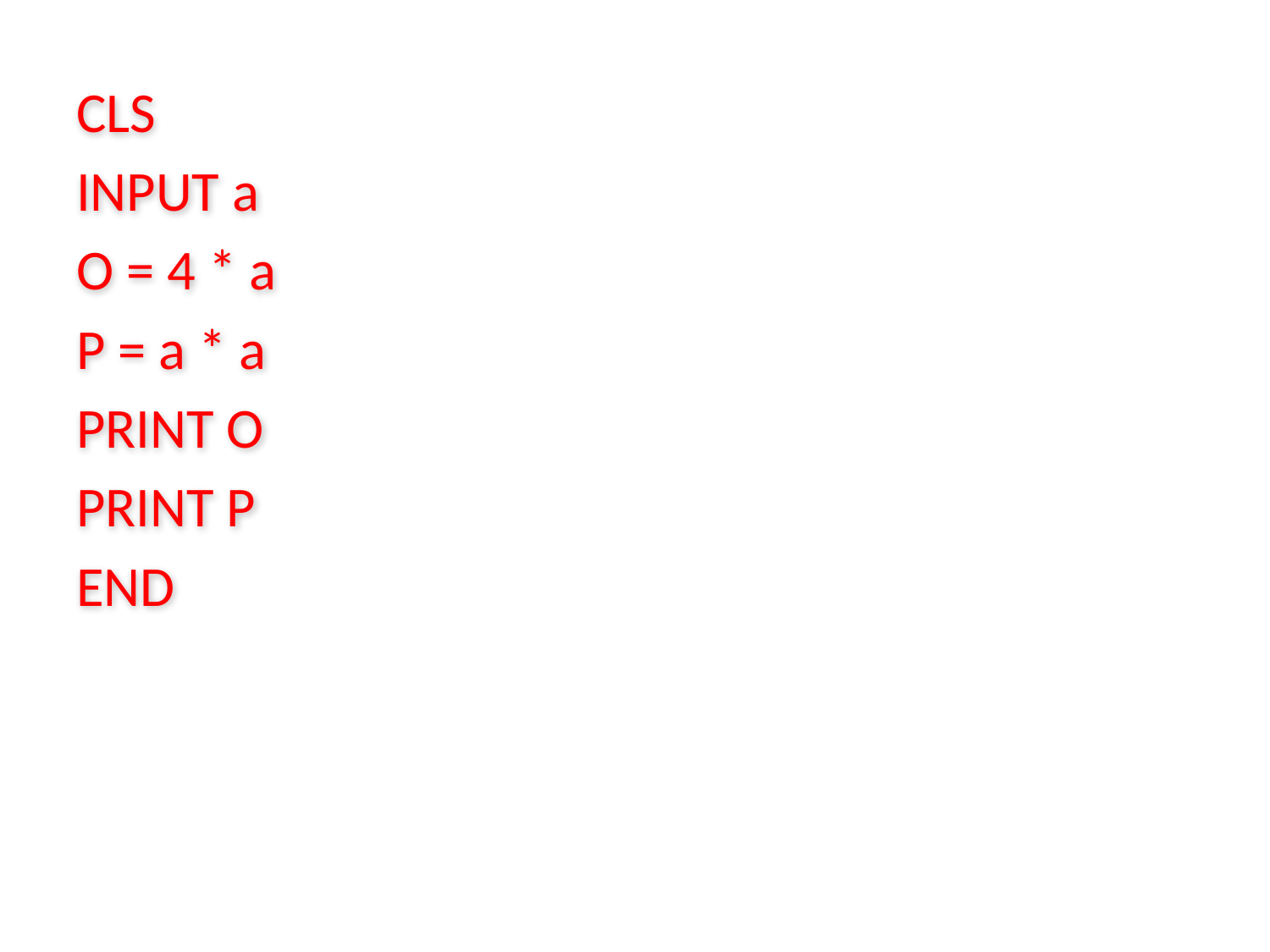

CLS
INPUT a
O = 4 * a
P = a * a
PRINT O
PRINT P
END